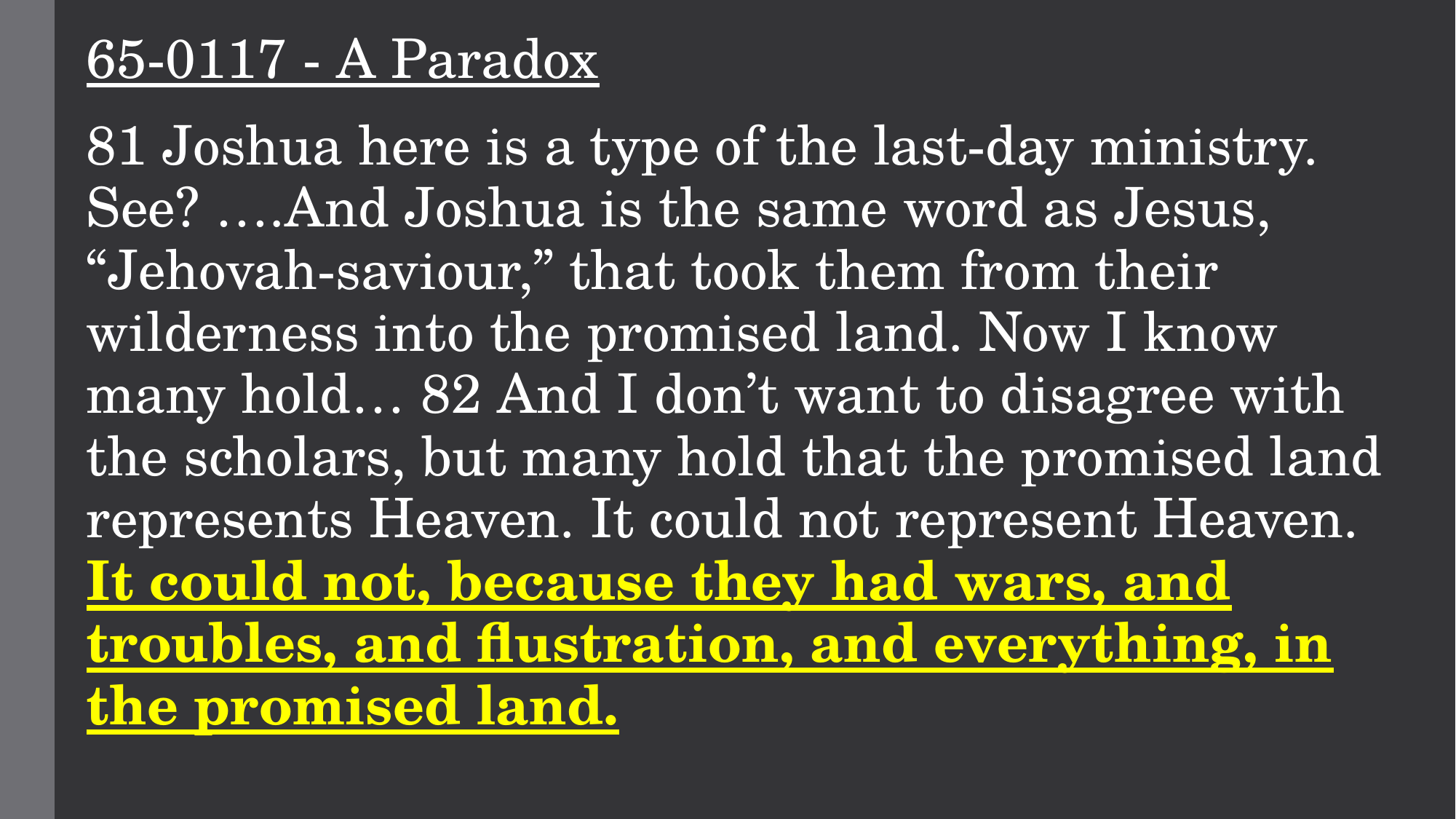

65-0117 - A Paradox
81 Joshua here is a type of the last-day ministry. See? ….And Joshua is the same word as Jesus, “Jehovah-saviour,” that took them from their wilderness into the promised land. Now I know many hold… 82 And I don’t want to disagree with the scholars, but many hold that the promised land represents Heaven. It could not represent Heaven. It could not, because they had wars, and troubles, and flustration, and everything, in the promised land.